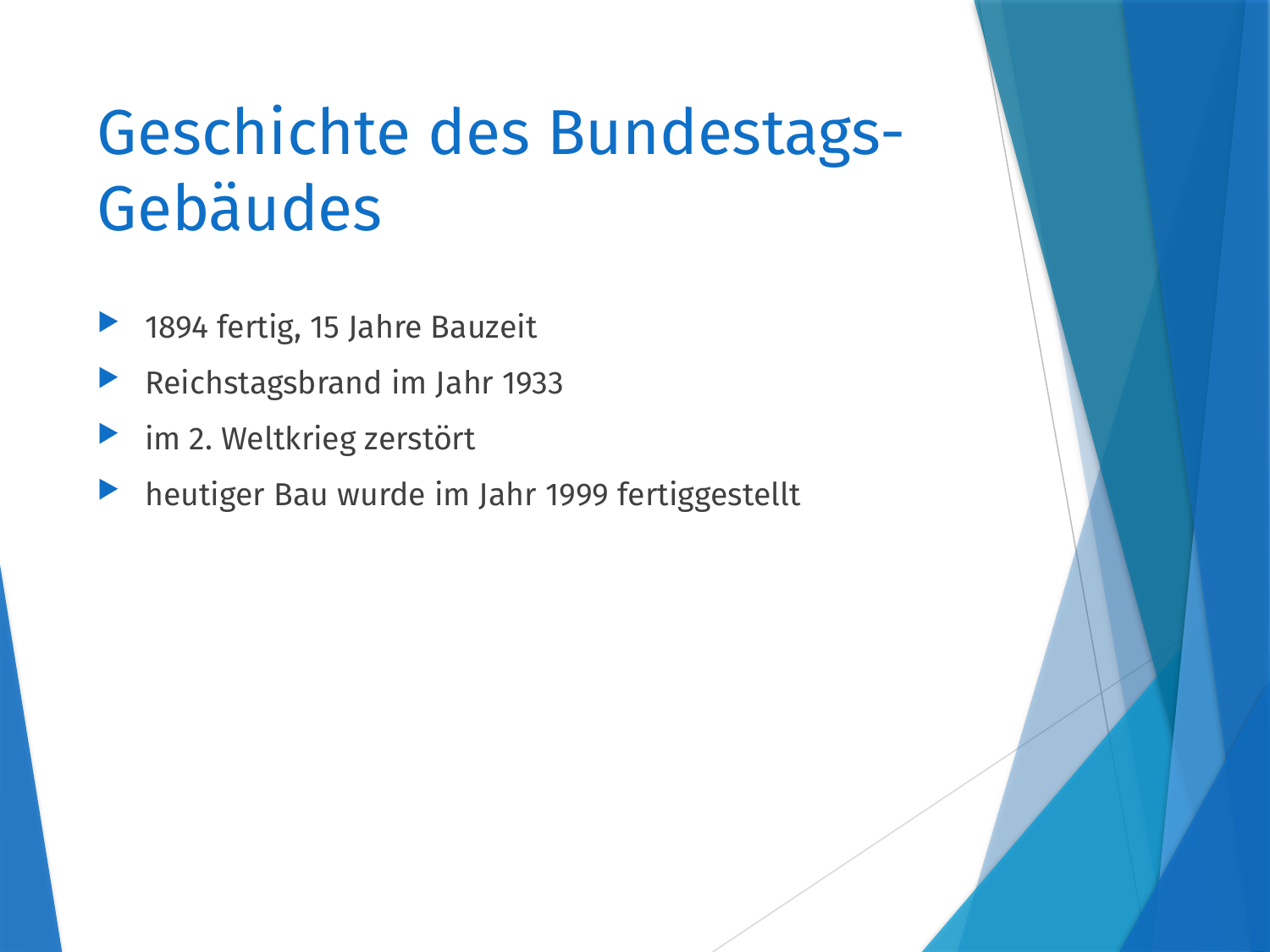

# Geschichte des Bundestags-Gebäudes
1894 fertig, 15 Jahre Bauzeit
Reichstagsbrand im Jahr 1933
im 2. Weltkrieg zerstört
heutiger Bau wurde im Jahr 1999 fertiggestellt